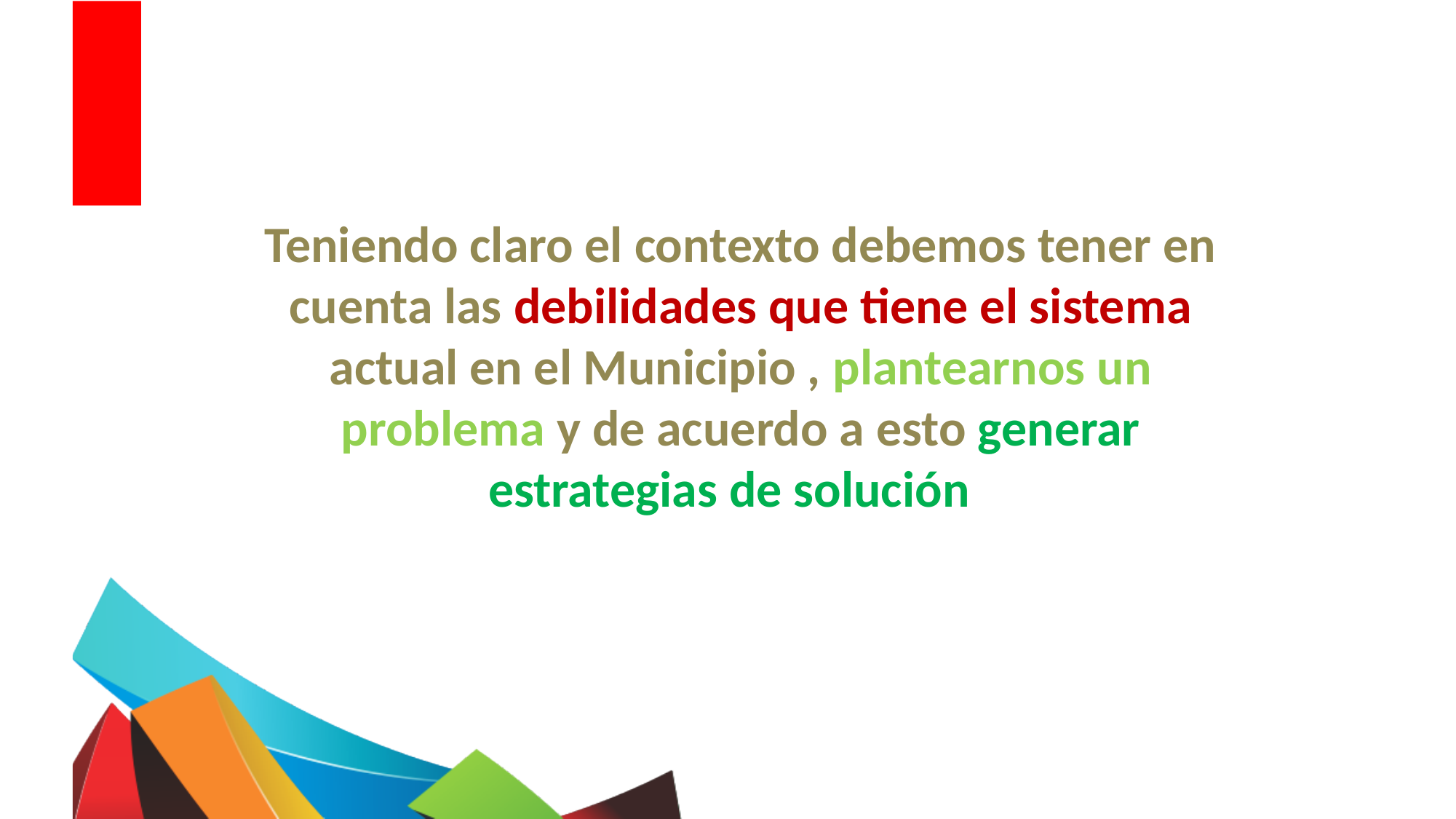

Teniendo claro el contexto debemos tener en cuenta las debilidades que tiene el sistema actual en el Municipio , plantearnos un problema y de acuerdo a esto generar estrategias de solución

14